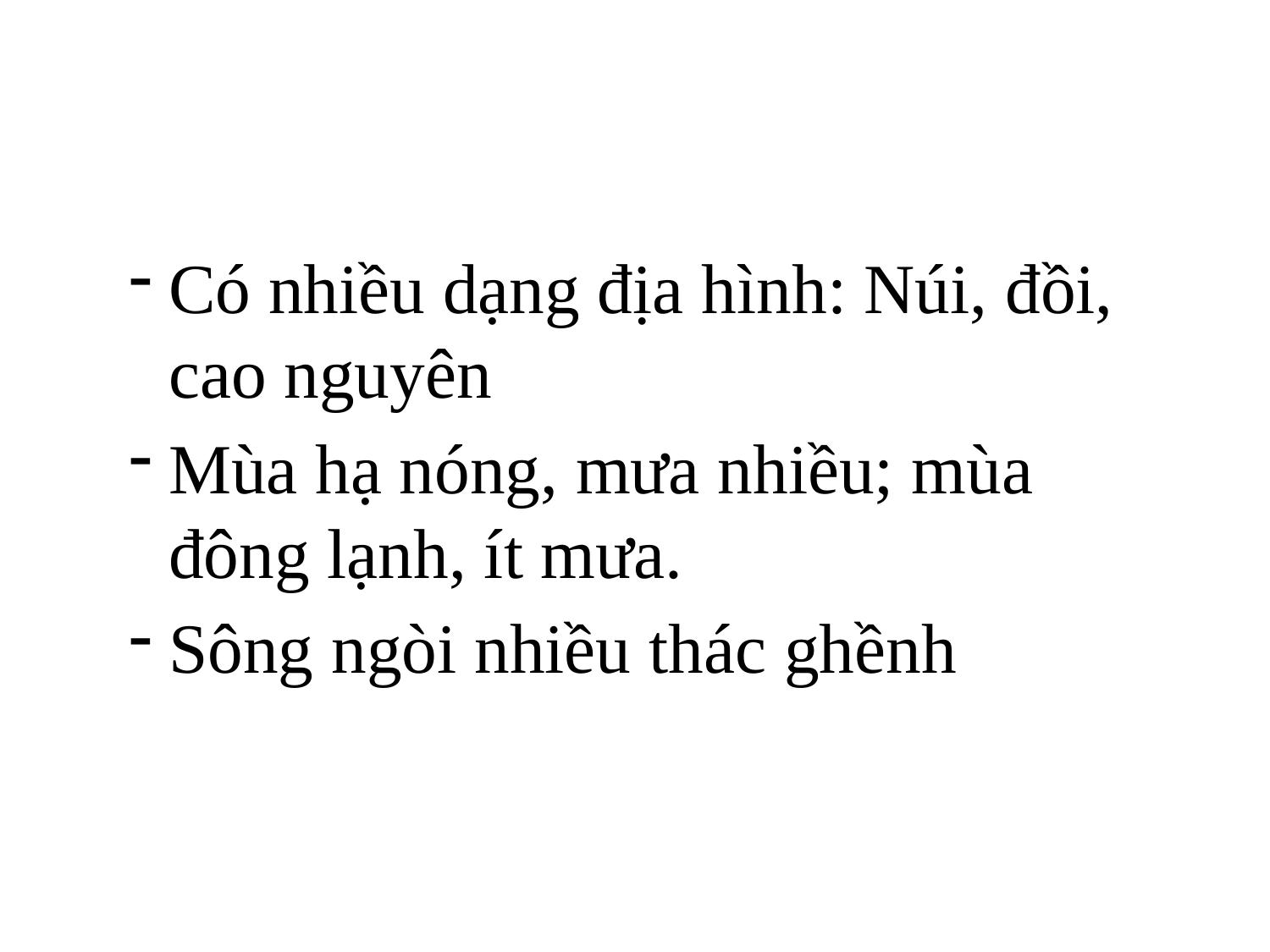

Có nhiều dạng địa hình: Núi, đồi, cao nguyên
Mùa hạ nóng, mưa nhiều; mùa đông lạnh, ít mưa.
Sông ngòi nhiều thác ghềnh